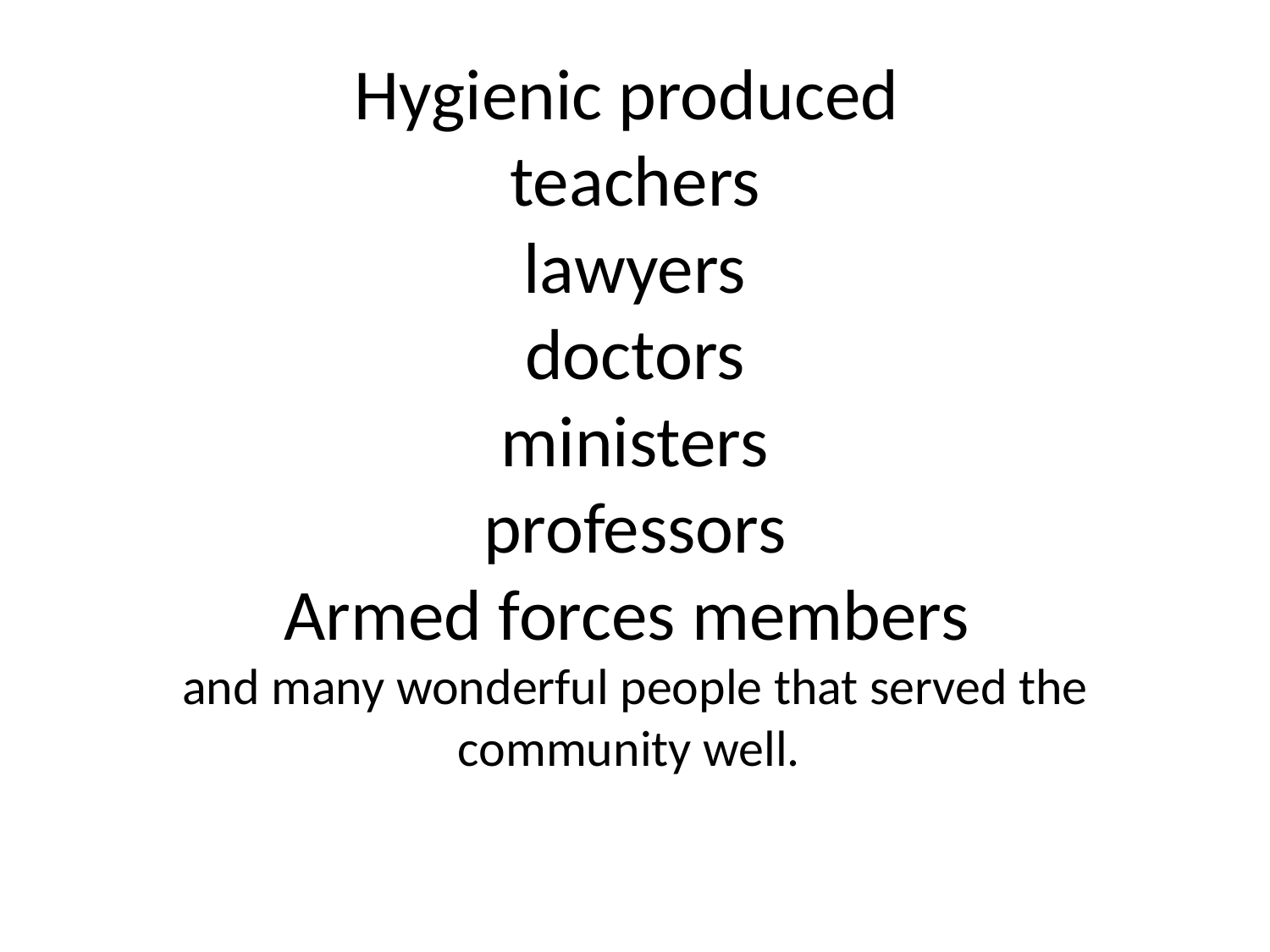

# Hygienic produced teachers lawyers doctors ministers professors Armed forces members and many wonderful people that served the community well.